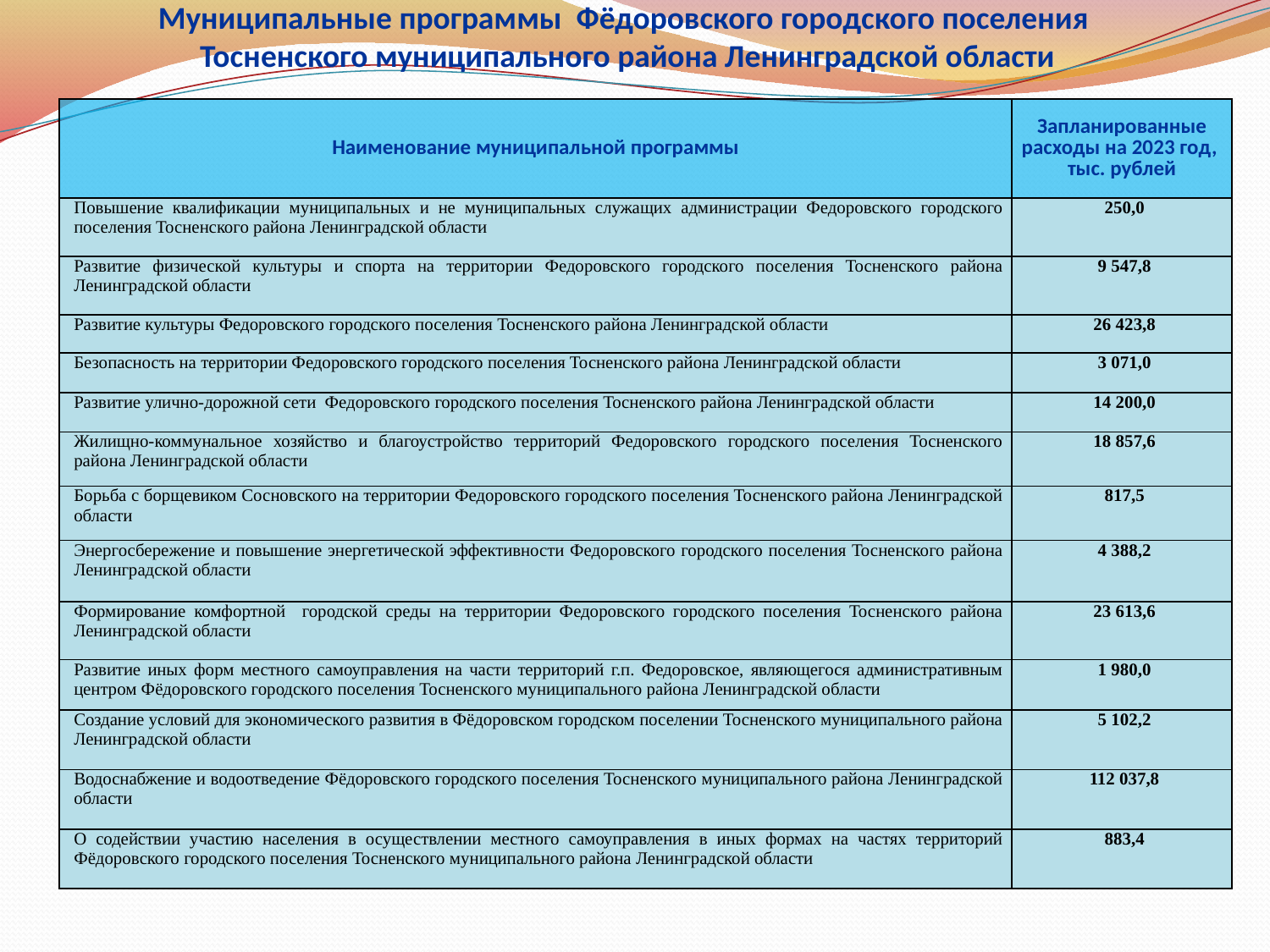

Муниципальные программы  Фёдоровского городского поселения
Тосненского муниципального района Ленинградской области

| Наименование муниципальной программы | Запланированные расходы на 2023 год, тыс. рублей |
| --- | --- |
| Повышение квалификации муниципальных и не муниципальных служащих администрации Федоровского городского поселения Тосненского района Ленинградской области | 250,0 |
| Развитие физической культуры и спорта на территории Федоровского городского поселения Тосненского района Ленинградской области | 9 547,8 |
| Развитие культуры Федоровского городского поселения Тосненского района Ленинградской области | 26 423,8 |
| Безопасность на территории Федоровского городского поселения Тосненского района Ленинградской области | 3 071,0 |
| Развитие улично-дорожной сети Федоровского городского поселения Тосненского района Ленинградской области | 14 200,0 |
| Жилищно-коммунальное хозяйство и благоустройство территорий Федоровского городского поселения Тосненского района Ленинградской области | 18 857,6 |
| Борьба с борщевиком Сосновского на территории Федоровского городского поселения Тосненского района Ленинградской области | 817,5 |
| Энергосбережение и повышение энергетической эффективности Федоровского городского поселения Тосненского района Ленинградской области | 4 388,2 |
| Формирование комфортной городской среды на территории Федоровского городского поселения Тосненского района Ленинградской области | 23 613,6 |
| Развитие иных форм местного самоуправления на части территорий г.п. Федоровское, являющегося административным центром Фёдоровского городского поселения Тосненского муниципального района Ленинградской области | 1 980,0 |
| Создание условий для экономического развития в Фёдоровском городском поселении Тосненского муниципального района Ленинградской области | 5 102,2 |
| Водоснабжение и водоотведение Фёдоровского городского поселения Тосненского муниципального района Ленинградской области | 112 037,8 |
| О содействии участию населения в осуществлении местного самоуправления в иных формах на частях территорий Фёдоровского городского поселения Тосненского муниципального района Ленинградской области | 883,4 |